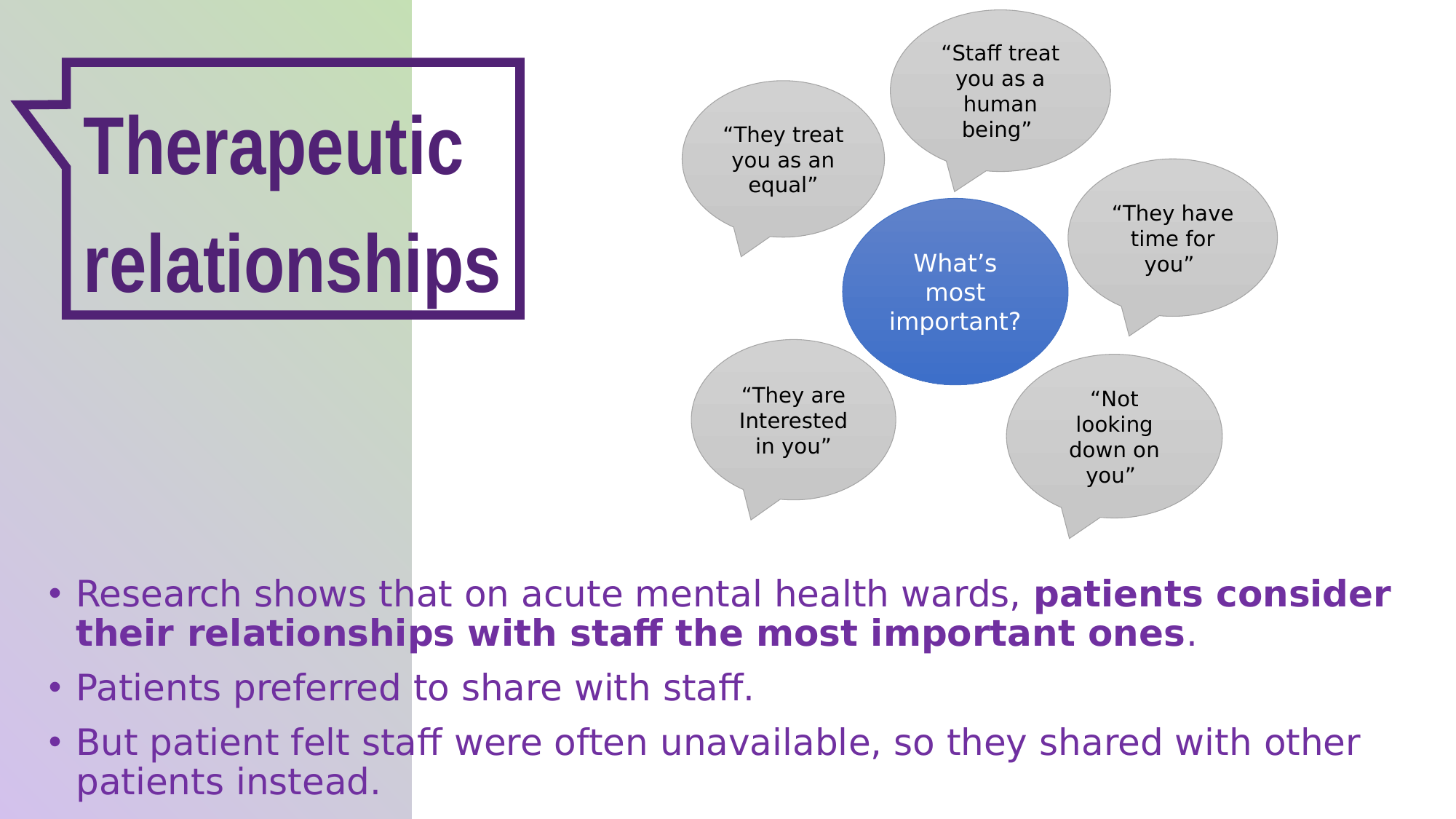

“Staff treat you as a human being”
“They treat you as an equal”
“They have time for you”
What’s most important?
“They are Interested in you”
“Not looking down on you”

Therapeutic relationships
Research shows that on acute mental health wards, patients consider their relationships with staff the most important ones.
Patients preferred to share with staff.
But patient felt staff were often unavailable, so they shared with other patients instead.